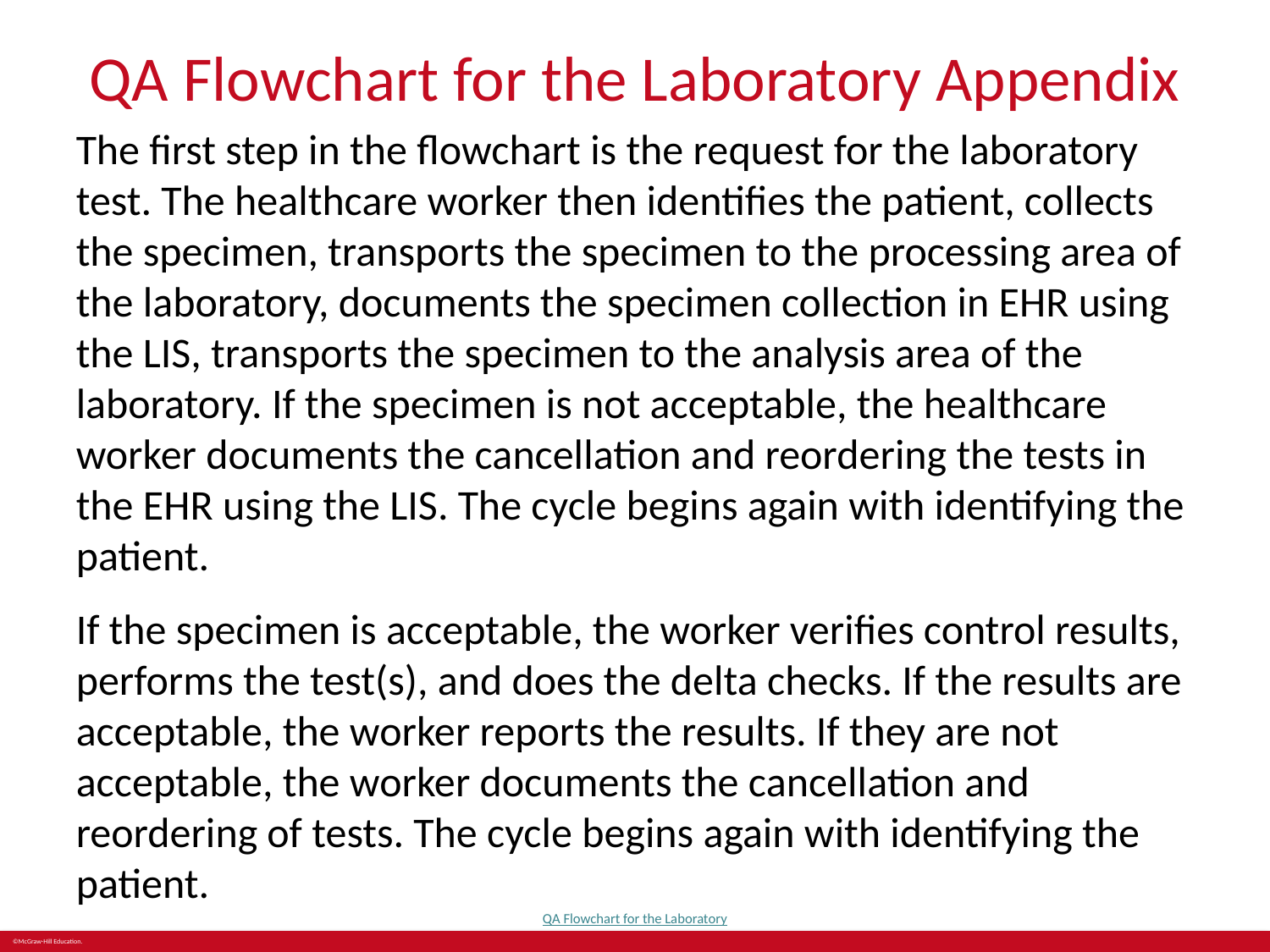

# QA Flowchart for the Laboratory Appendix
The first step in the flowchart is the request for the laboratory test. The healthcare worker then identifies the patient, collects the specimen, transports the specimen to the processing area of the laboratory, documents the specimen collection in EHR using the LIS, transports the specimen to the analysis area of the laboratory. If the specimen is not acceptable, the healthcare worker documents the cancellation and reordering the tests in the EHR using the LIS. The cycle begins again with identifying the patient.
If the specimen is acceptable, the worker verifies control results, performs the test(s), and does the delta checks. If the results are acceptable, the worker reports the results. If they are not acceptable, the worker documents the cancellation and reordering of tests. The cycle begins again with identifying the patient.
QA Flowchart for the Laboratory